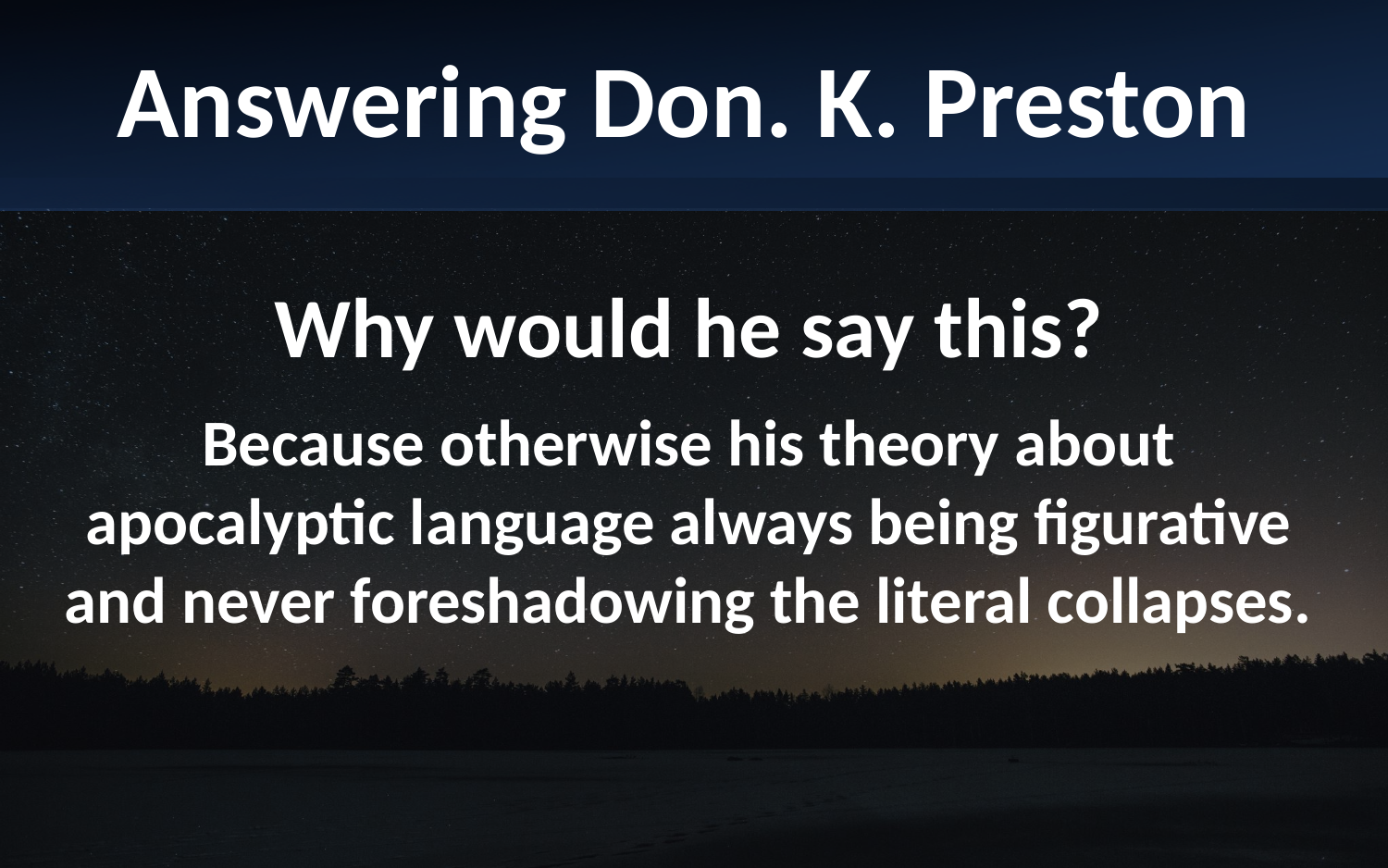

Answering Don. K. Preston
Why would he say this?
Because otherwise his theory about apocalyptic language always being figurative and never foreshadowing the literal collapses.